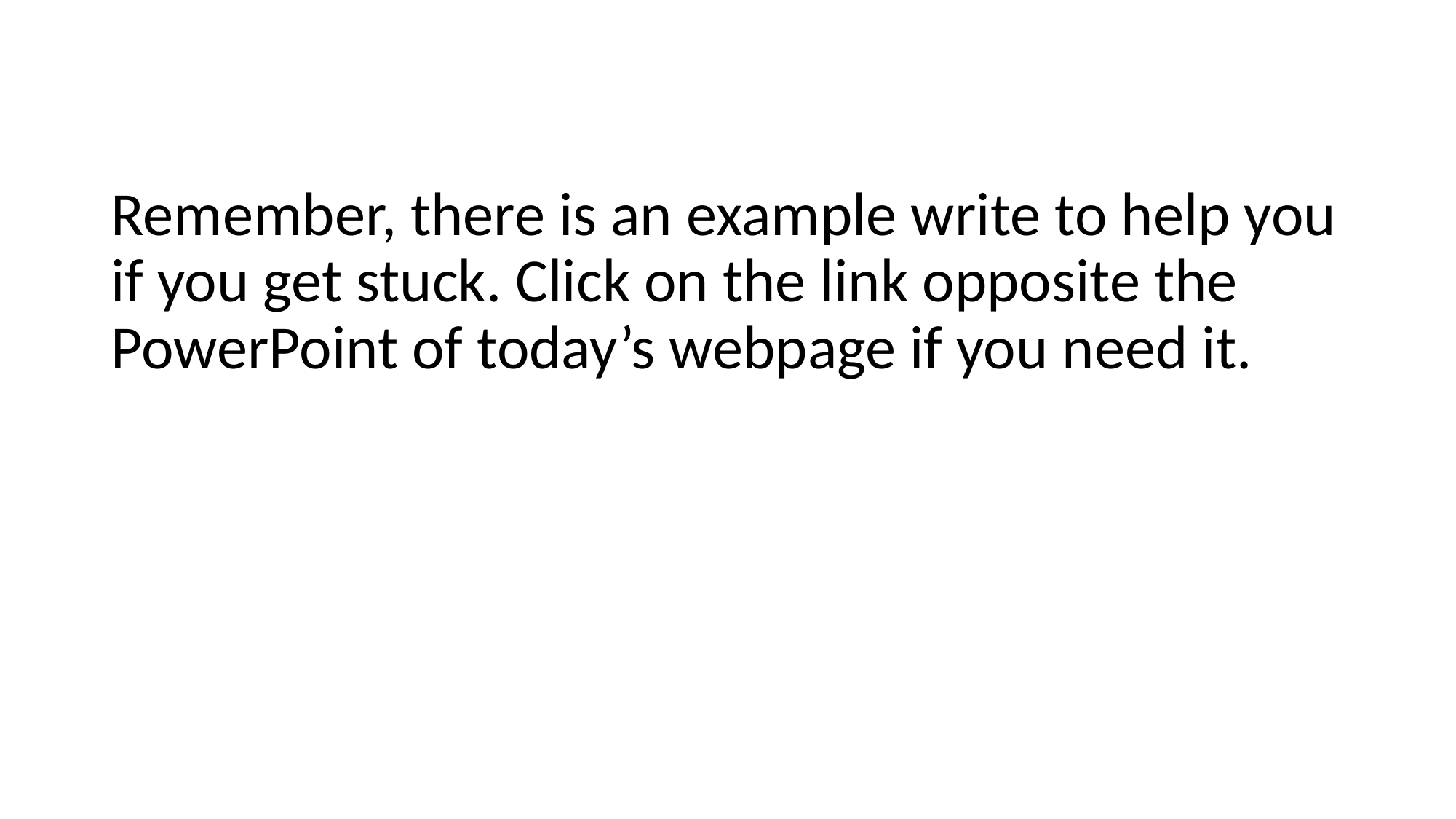

# Remember, there is an example write to help you if you get stuck. Click on the link opposite the PowerPoint of today’s webpage if you need it.